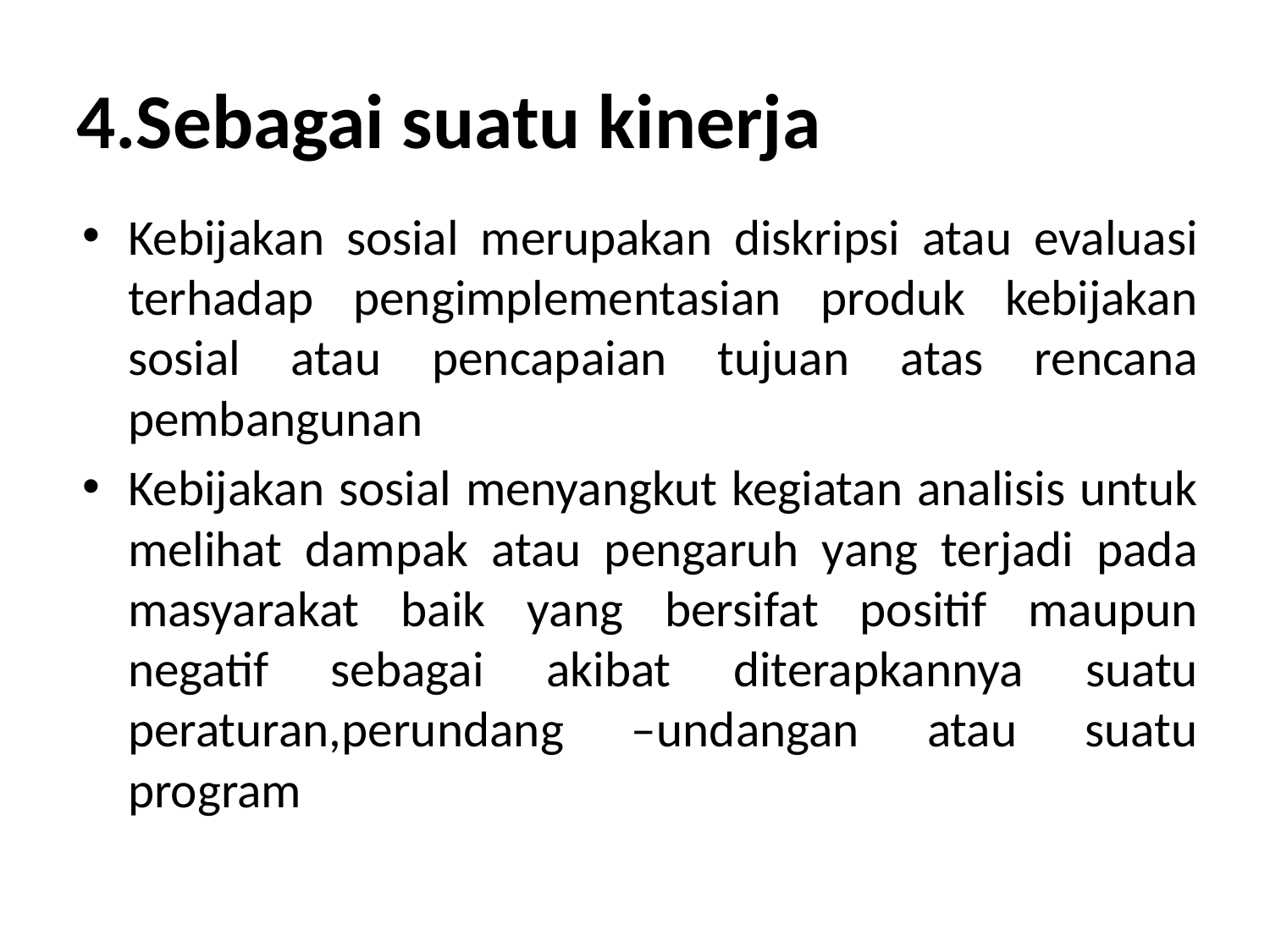

# 4.Sebagai suatu kinerja
Kebijakan sosial merupakan diskripsi atau evaluasi terhadap pengimplementasian produk kebijakan sosial atau pencapaian tujuan atas rencana pembangunan
Kebijakan sosial menyangkut kegiatan analisis untuk melihat dampak atau pengaruh yang terjadi pada masyarakat baik yang bersifat positif maupun negatif sebagai akibat diterapkannya suatu peraturan,perundang –undangan atau suatu program